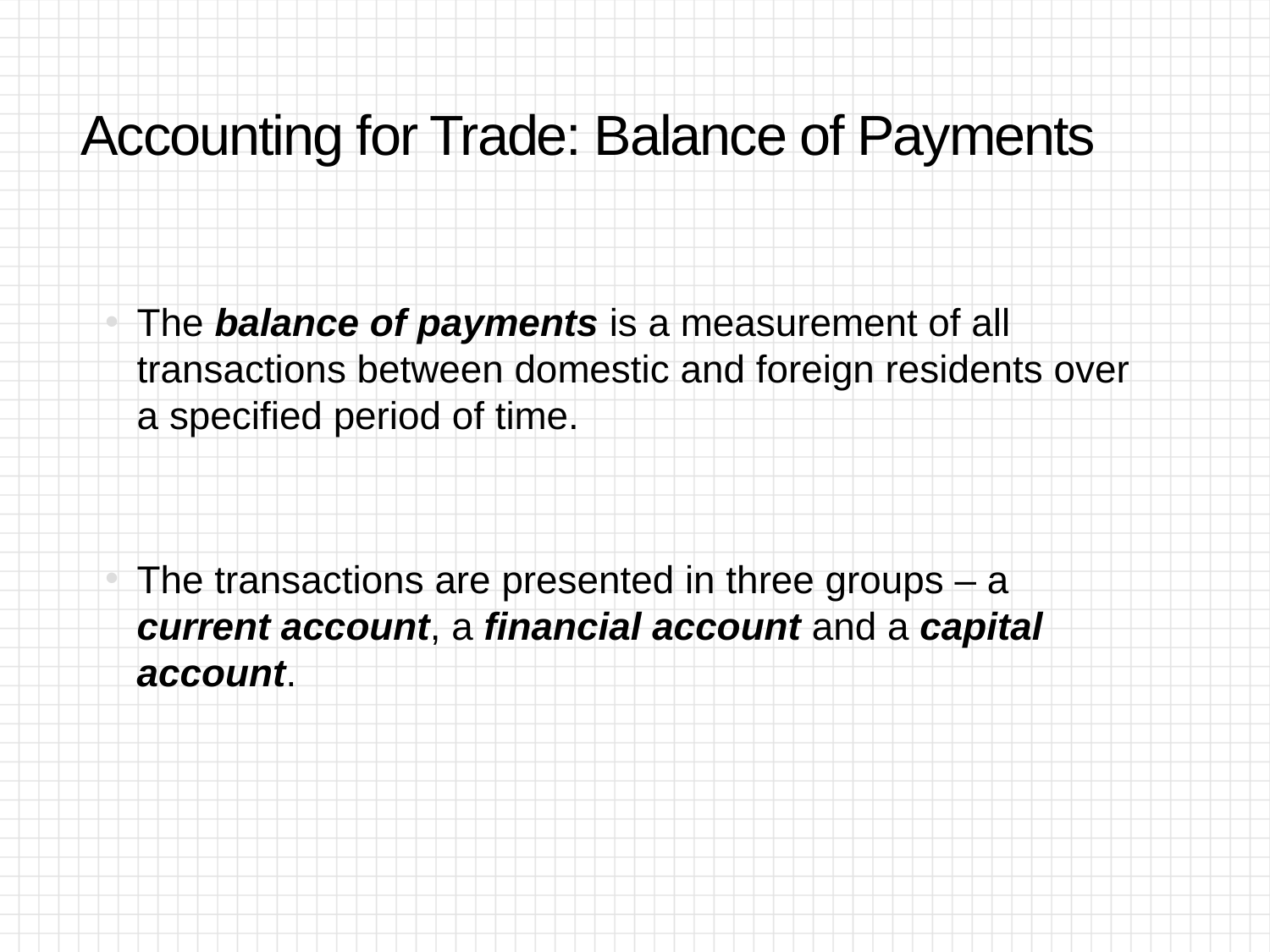

# Accounting for Trade: Balance of Payments
The balance of payments is a measurement of all transactions between domestic and foreign residents over a specified period of time.

The transactions are presented in three groups – a current account, a financial account and a capital account.